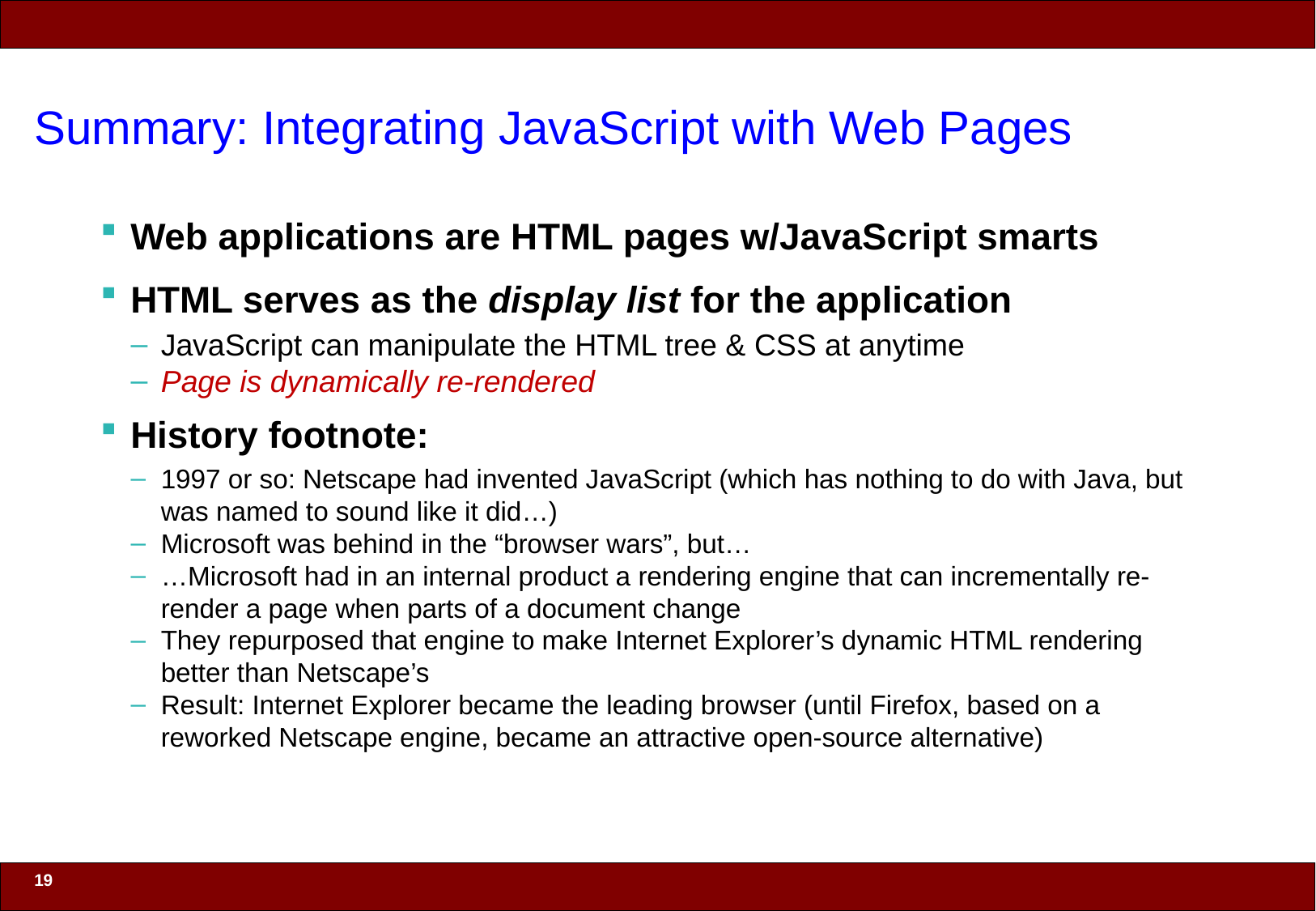

# Summary: Integrating JavaScript with Web Pages
Web applications are HTML pages w/JavaScript smarts
HTML serves as the display list for the application
JavaScript can manipulate the HTML tree & CSS at anytime
Page is dynamically re-rendered
History footnote:
1997 or so: Netscape had invented JavaScript (which has nothing to do with Java, but was named to sound like it did…)
Microsoft was behind in the “browser wars”, but…
…Microsoft had in an internal product a rendering engine that can incrementally re-render a page when parts of a document change
They repurposed that engine to make Internet Explorer’s dynamic HTML rendering better than Netscape’s
Result: Internet Explorer became the leading browser (until Firefox, based on a reworked Netscape engine, became an attractive open-source alternative)

19